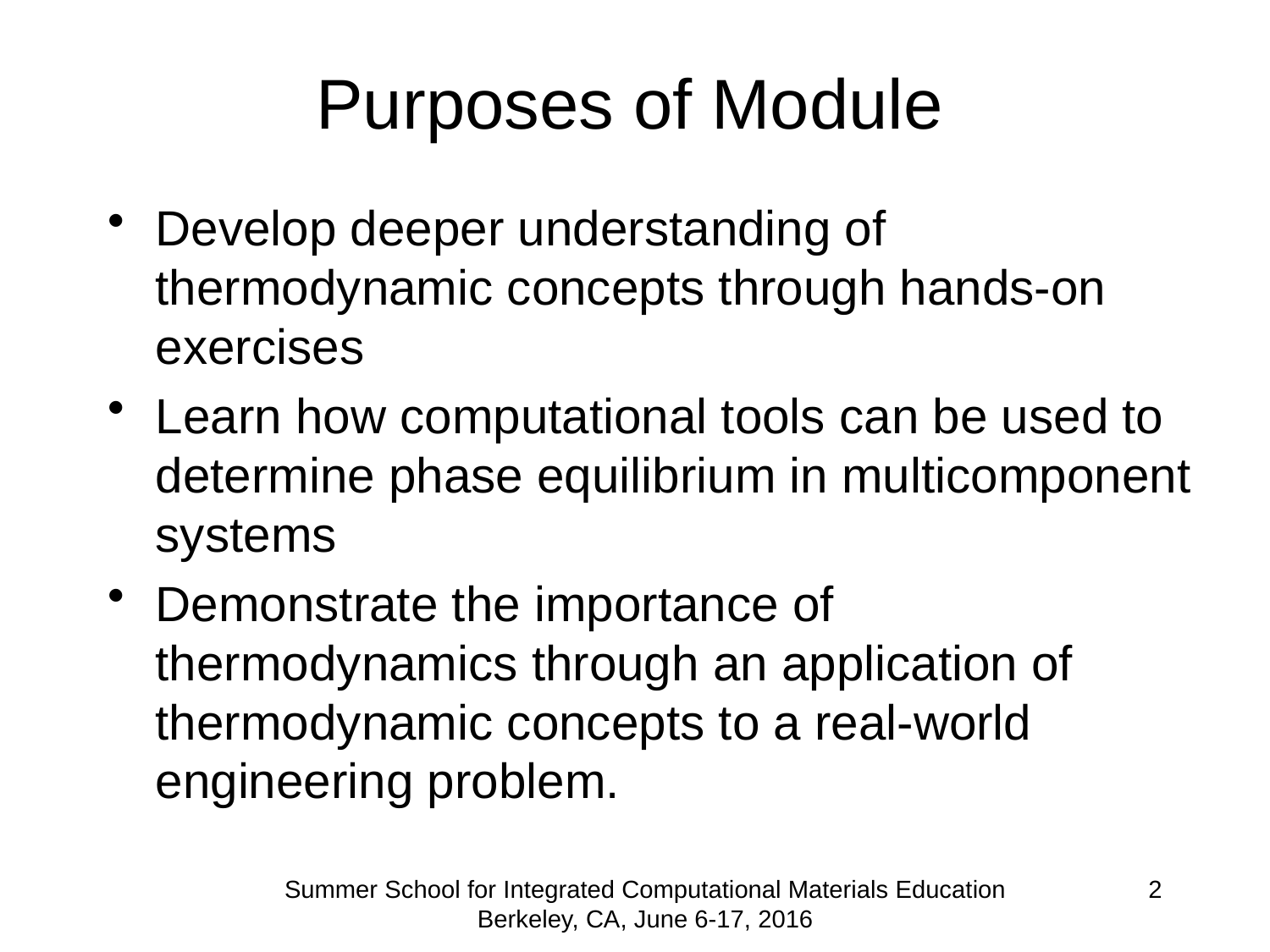

# Purposes of Module
Develop deeper understanding of thermodynamic concepts through hands-on exercises
Learn how computational tools can be used to determine phase equilibrium in multicomponent systems
Demonstrate the importance of thermodynamics through an application of thermodynamic concepts to a real-world engineering problem.
Summer School for Integrated Computational Materials Education Berkeley, CA, June 6-17, 2016
2